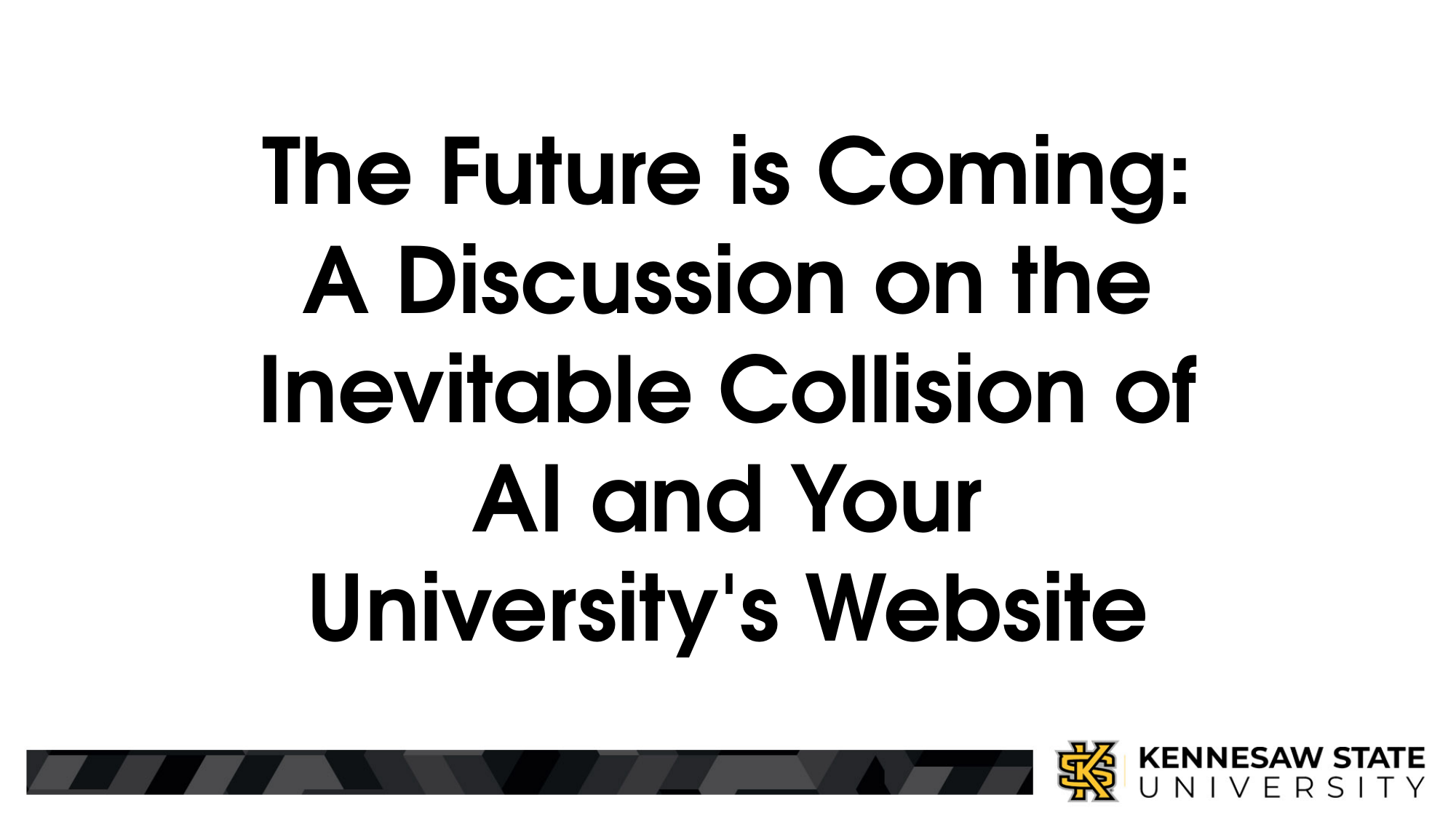

The Future is Coming: A Discussion on the Inevitable Collision of AI and Your University's Website